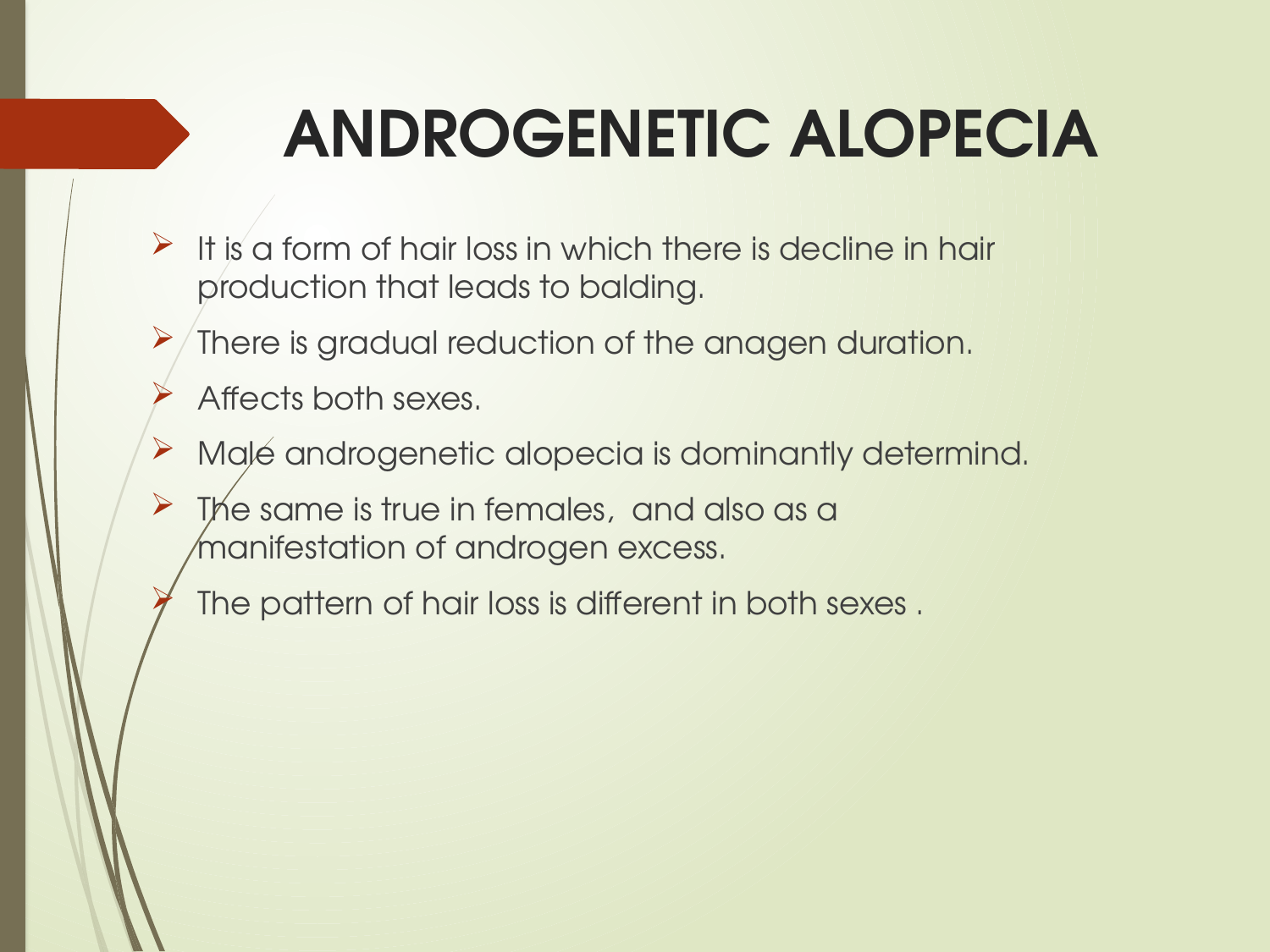

# ANDROGENETIC ALOPECIA
It is a form of hair loss in which there is decline in hair production that leads to balding.
There is gradual reduction of the anagen duration.
Affects both sexes.
Male androgenetic alopecia is dominantly determind.
The same is true in females,  and also as a manifestation of androgen excess.
The pattern of hair loss is different in both sexes .